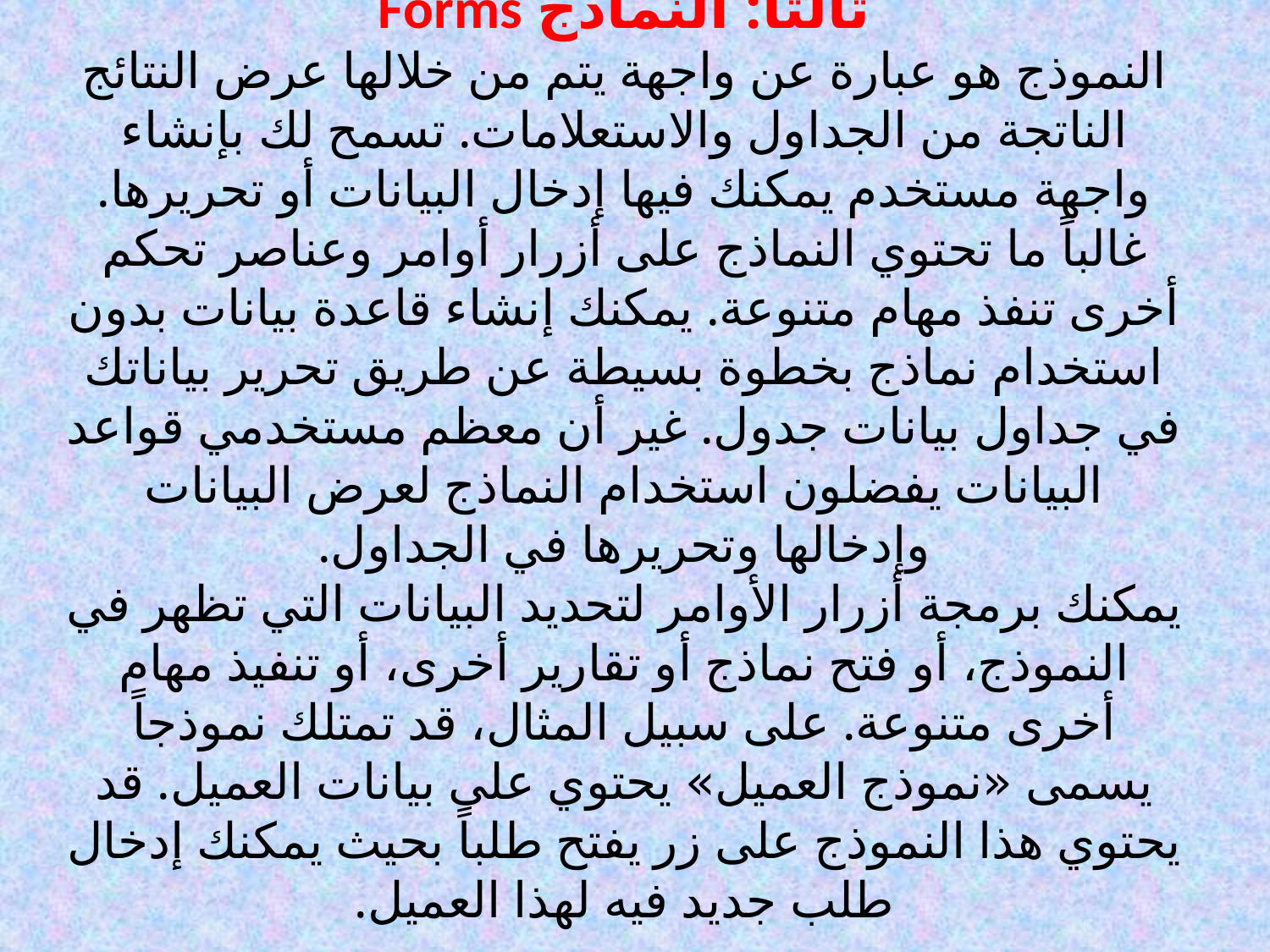

# ثالثاً: النماذج Forms النموذج هو عبارة عن واجهة يتم من خلالها عرض النتائج الناتجة من الجداول والاستعلامات. تسمح لك بإنشاء واجهة مستخدم يمكنك فيها إدخال البيانات أو تحريرها. غالباً ما تحتوي النماذج على أزرار أوامر وعناصر تحكم أخرى تنفذ مهام متنوعة. يمكنك إنشاء قاعدة بيانات بدون استخدام نماذج بخطوة بسيطة عن طريق تحرير بياناتك في جداول بيانات جدول. غير أن معظم مستخدمي قواعد البيانات يفضلون استخدام النماذج لعرض البيانات وإدخالها وتحريرها في الجداول. يمكنك برمجة أزرار الأوامر لتحديد البيانات التي تظهر في النموذج، أو فتح نماذج أو تقارير أخرى، أو تنفيذ مهام أخرى متنوعة. على سبيل المثال، قد تمتلك نموذجاً يسمى «نموذج العميل» يحتوي على بيانات العميل. قد يحتوي هذا النموذج على زر يفتح طلباً بحيث يمكنك إدخال طلب جديد فيه لهذا العميل.